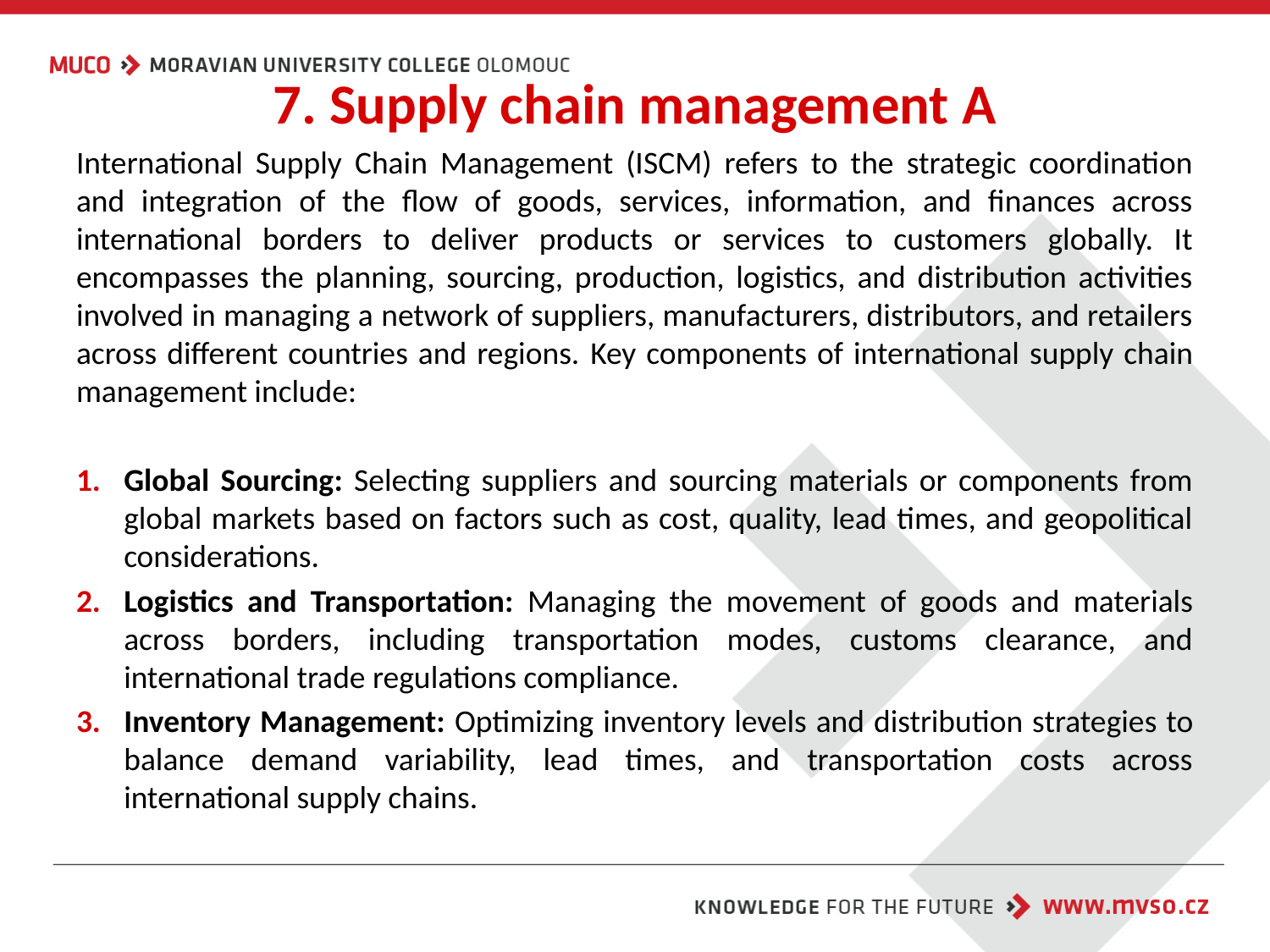

# 7. Supply chain management A
International Supply Chain Management (ISCM) refers to the strategic coordination and integration of the flow of goods, services, information, and finances across international borders to deliver products or services to customers globally. It encompasses the planning, sourcing, production, logistics, and distribution activities involved in managing a network of suppliers, manufacturers, distributors, and retailers across different countries and regions. Key components of international supply chain management include:

Global Sourcing: Selecting suppliers and sourcing materials or components from global markets based on factors such as cost, quality, lead times, and geopolitical considerations.
Logistics and Transportation: Managing the movement of goods and materials across borders, including transportation modes, customs clearance, and international trade regulations compliance.
Inventory Management: Optimizing inventory levels and distribution strategies to balance demand variability, lead times, and transportation costs across international supply chains.